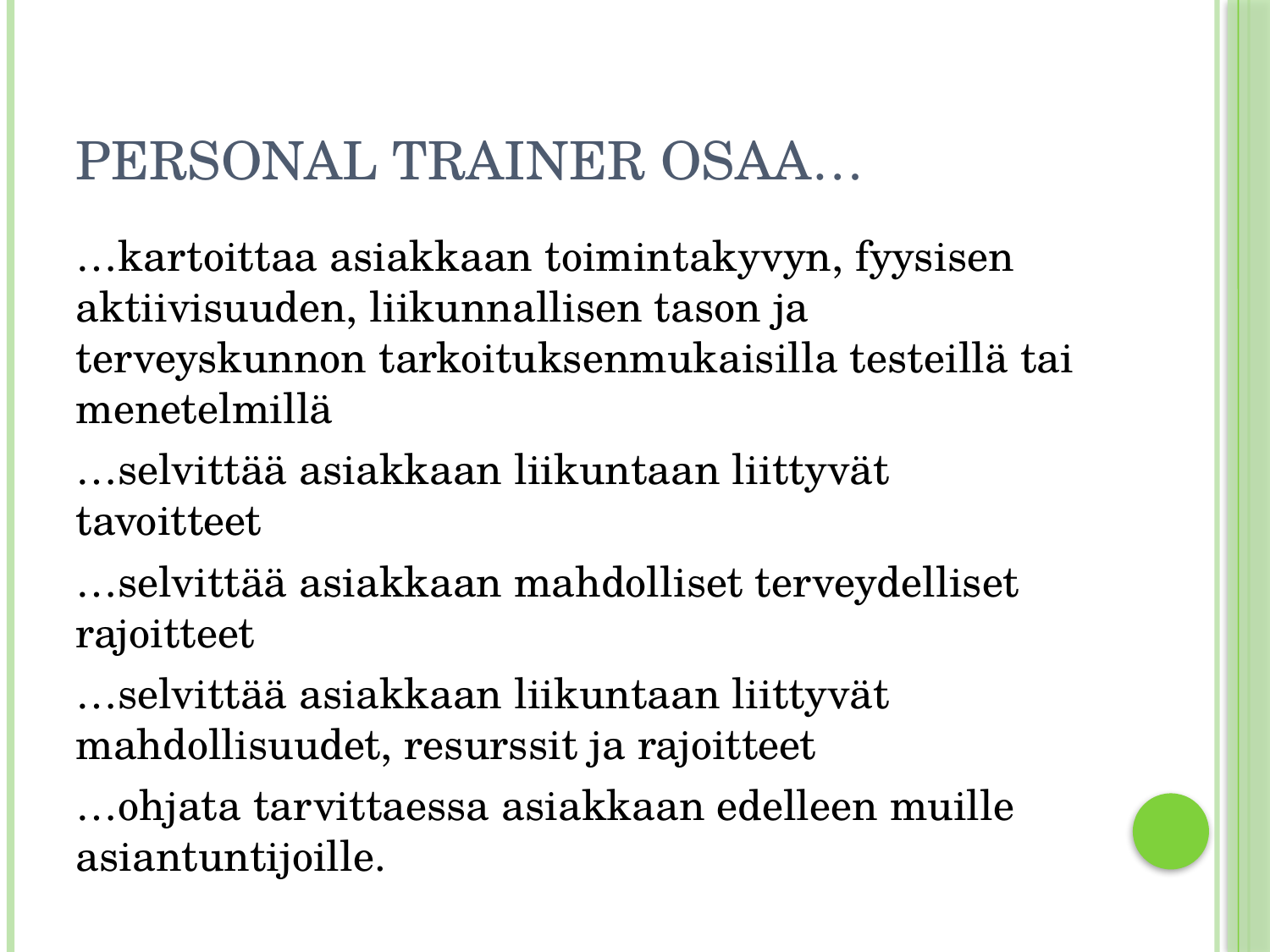

# Personal trainer osaa…
…kartoittaa asiakkaan toimintakyvyn, fyysisen aktiivisuuden, liikunnallisen tason ja terveyskunnon tarkoituksenmukaisilla testeillä tai menetelmillä
…selvittää asiakkaan liikuntaan liittyvät tavoitteet
…selvittää asiakkaan mahdolliset terveydelliset rajoitteet
…selvittää asiakkaan liikuntaan liittyvät mahdollisuudet, resurssit ja rajoitteet
…ohjata tarvittaessa asiakkaan edelleen muille asiantuntijoille.